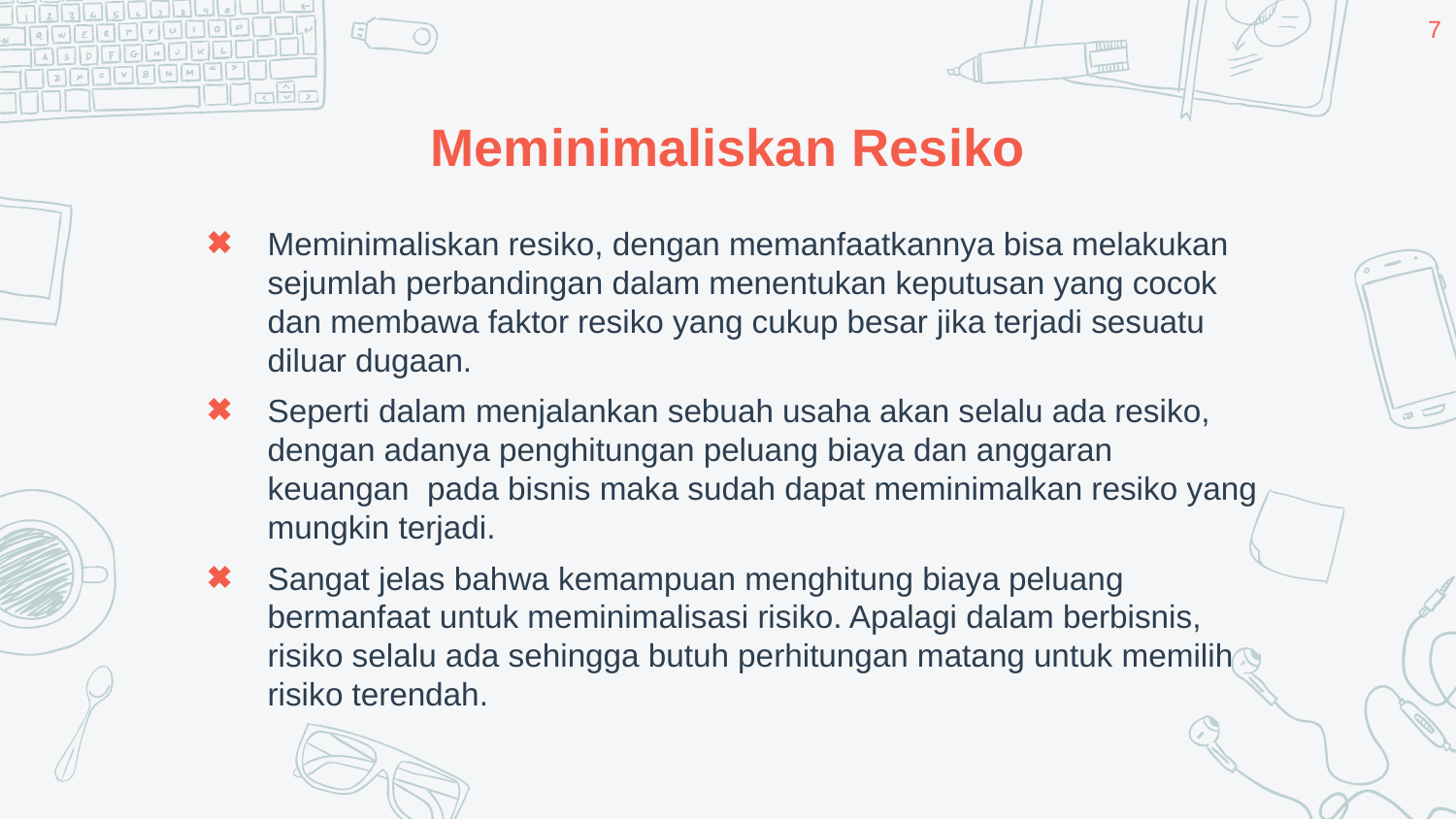

7
# Meminimaliskan Resiko
Meminimaliskan resiko, dengan memanfaatkannya bisa melakukan sejumlah perbandingan dalam menentukan keputusan yang cocok dan membawa faktor resiko yang cukup besar jika terjadi sesuatu diluar dugaan.
Seperti dalam menjalankan sebuah usaha akan selalu ada resiko, dengan adanya penghitungan peluang biaya dan anggaran keuangan  pada bisnis maka sudah dapat meminimalkan resiko yang mungkin terjadi.
Sangat jelas bahwa kemampuan menghitung biaya peluang bermanfaat untuk meminimalisasi risiko. Apalagi dalam berbisnis, risiko selalu ada sehingga butuh perhitungan matang untuk memilih risiko terendah.